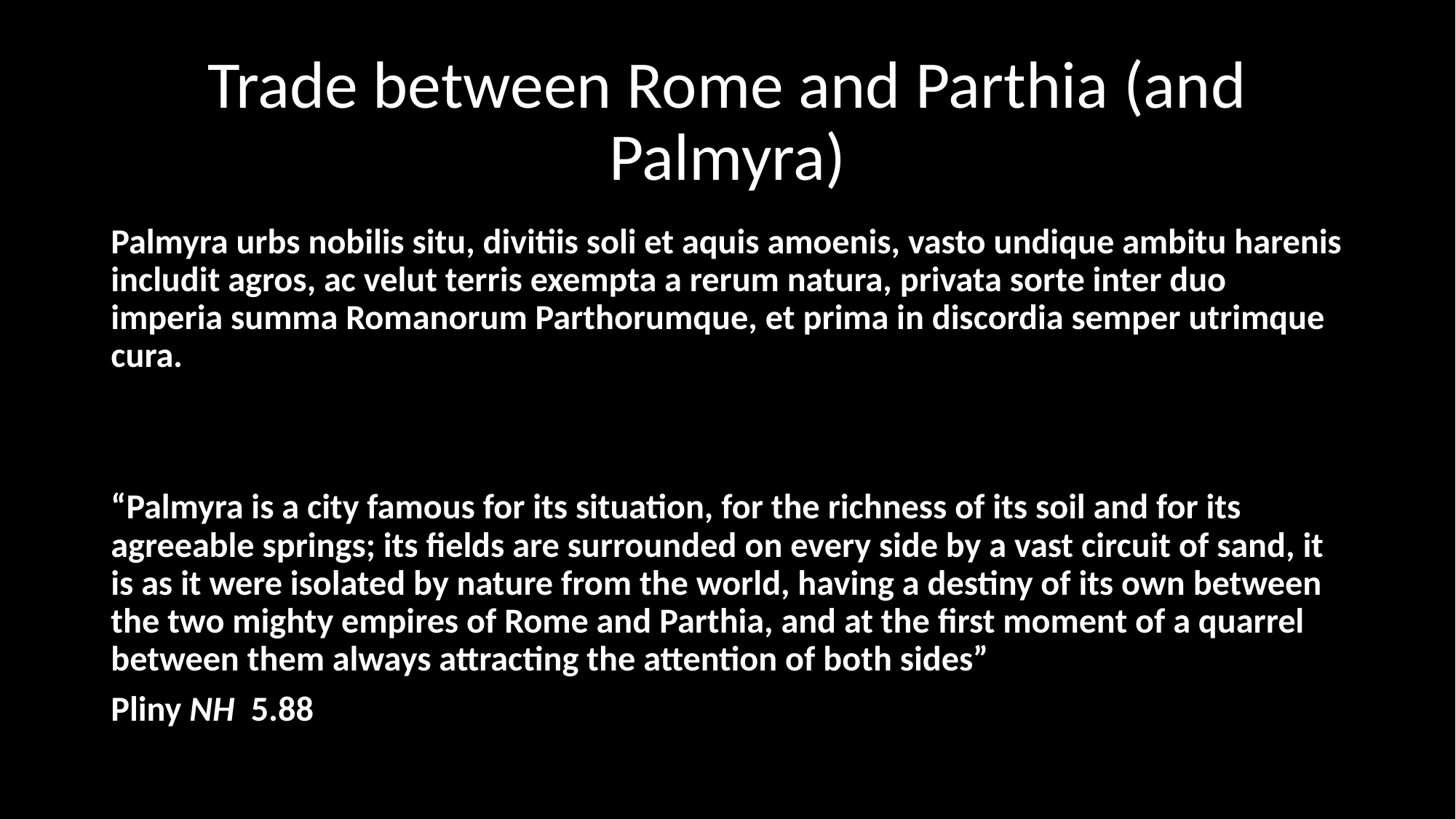

# Trade between Rome and Parthia (and Palmyra)
Palmyra urbs nobilis situ, divitiis soli et aquis amoenis, vasto undique ambitu harenis includit agros, ac velut terris exempta a rerum natura, privata sorte inter duo imperia summa Romanorum Parthorumque, et prima in discordia semper utrimque cura.

“Palmyra is a city famous for its situation, for the richness of its soil and for its agreeable springs; its fields are surrounded on every side by a vast circuit of sand, it is as it were isolated by nature from the world, having a destiny of its own between the two mighty empires of Rome and Parthia, and at the first moment of a quarrel between them always attracting the attention of both sides”
Pliny NH  5.88